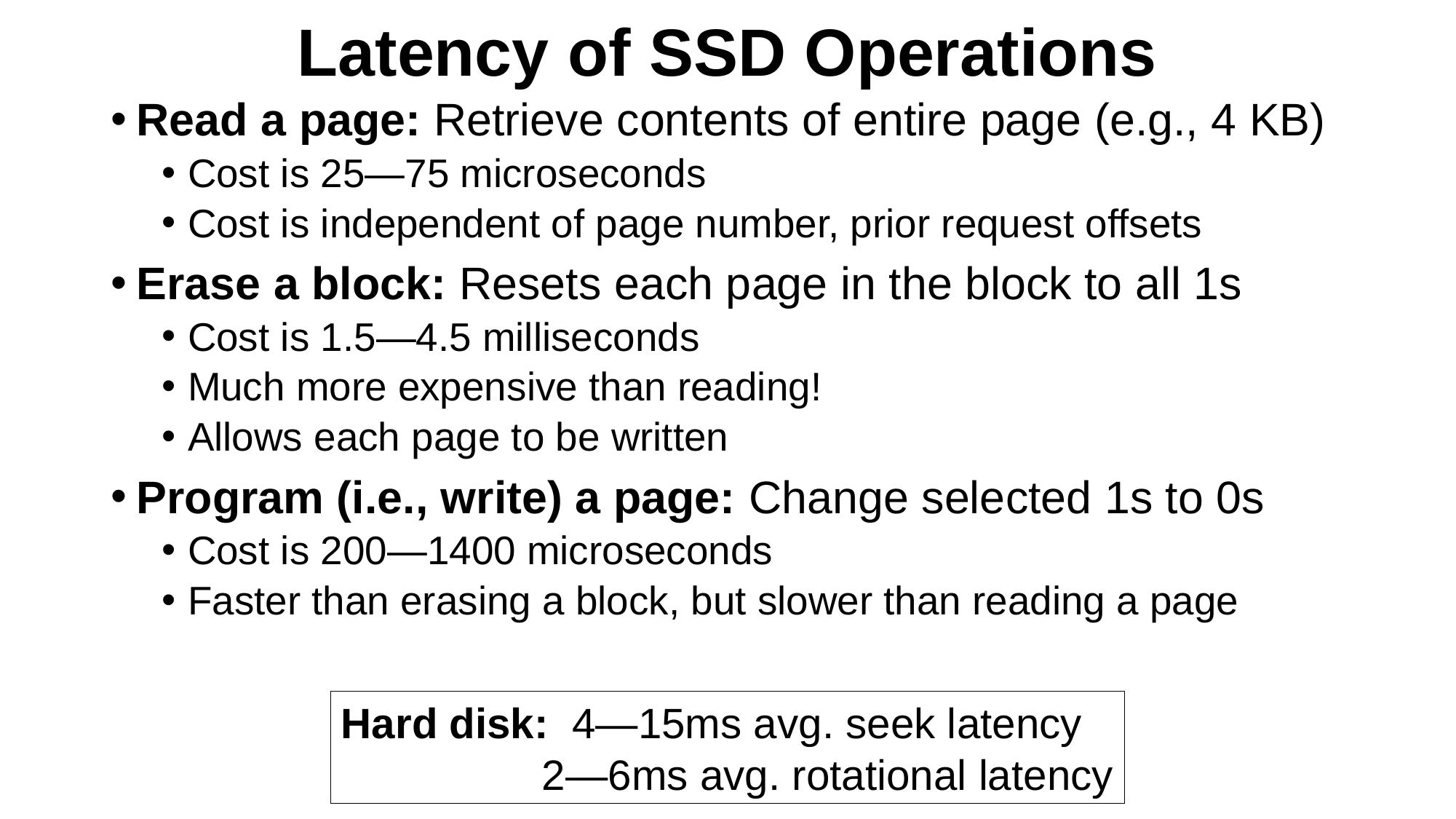

# Latency of SSD Operations
Read a page: Retrieve contents of entire page (e.g., 4 KB)
Cost is 25—75 microseconds
Cost is independent of page number, prior request offsets
Erase a block: Resets each page in the block to all 1s
Cost is 1.5—4.5 milliseconds
Much more expensive than reading!
Allows each page to be written
Program (i.e., write) a page: Change selected 1s to 0s
Cost is 200—1400 microseconds
Faster than erasing a block, but slower than reading a page
Hard disk:  4—15ms avg. seek latency
                 2—6ms avg. rotational latency